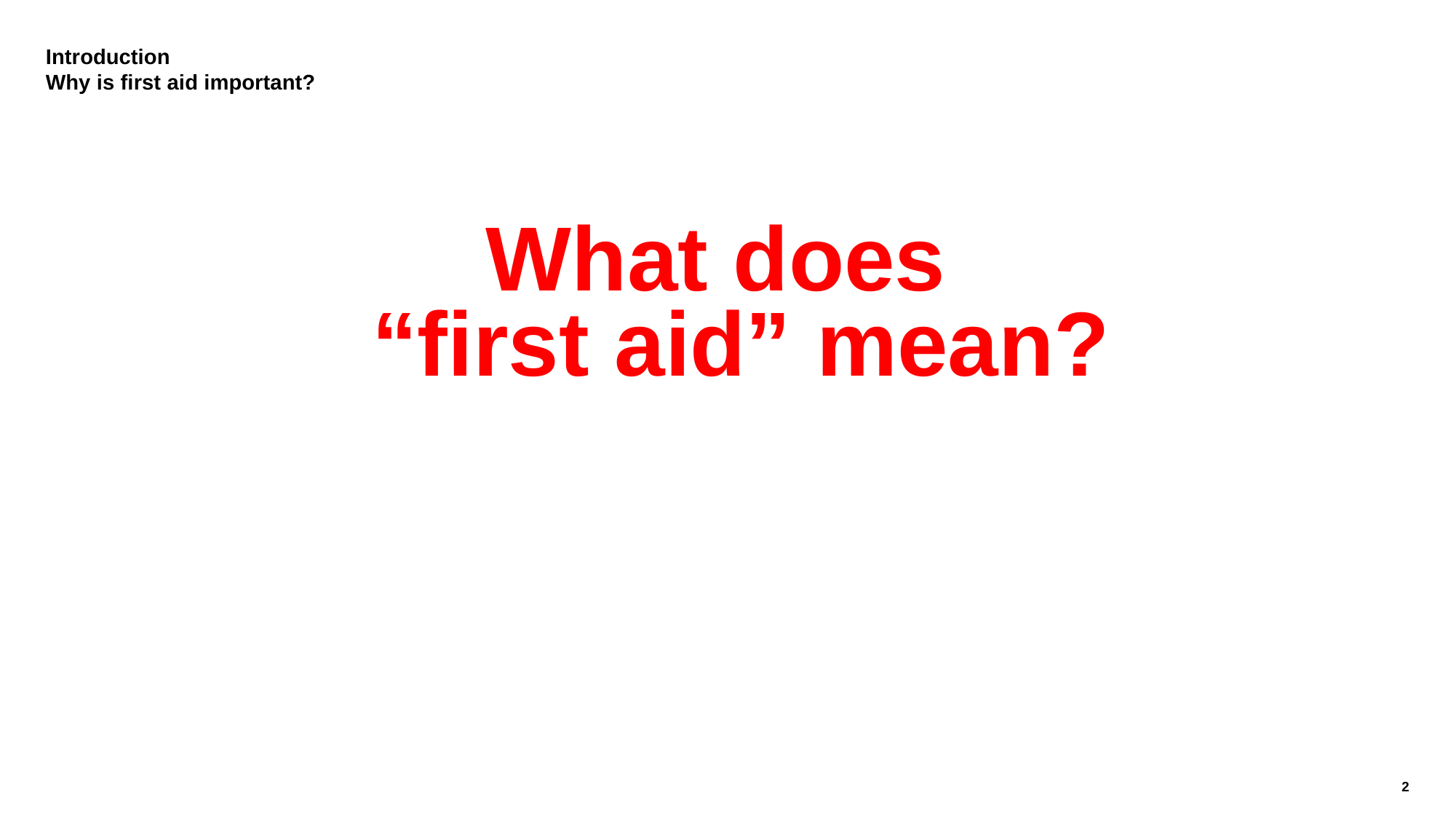

# Introduction Why is first aid important?
What does

 “first aid” mean?

2